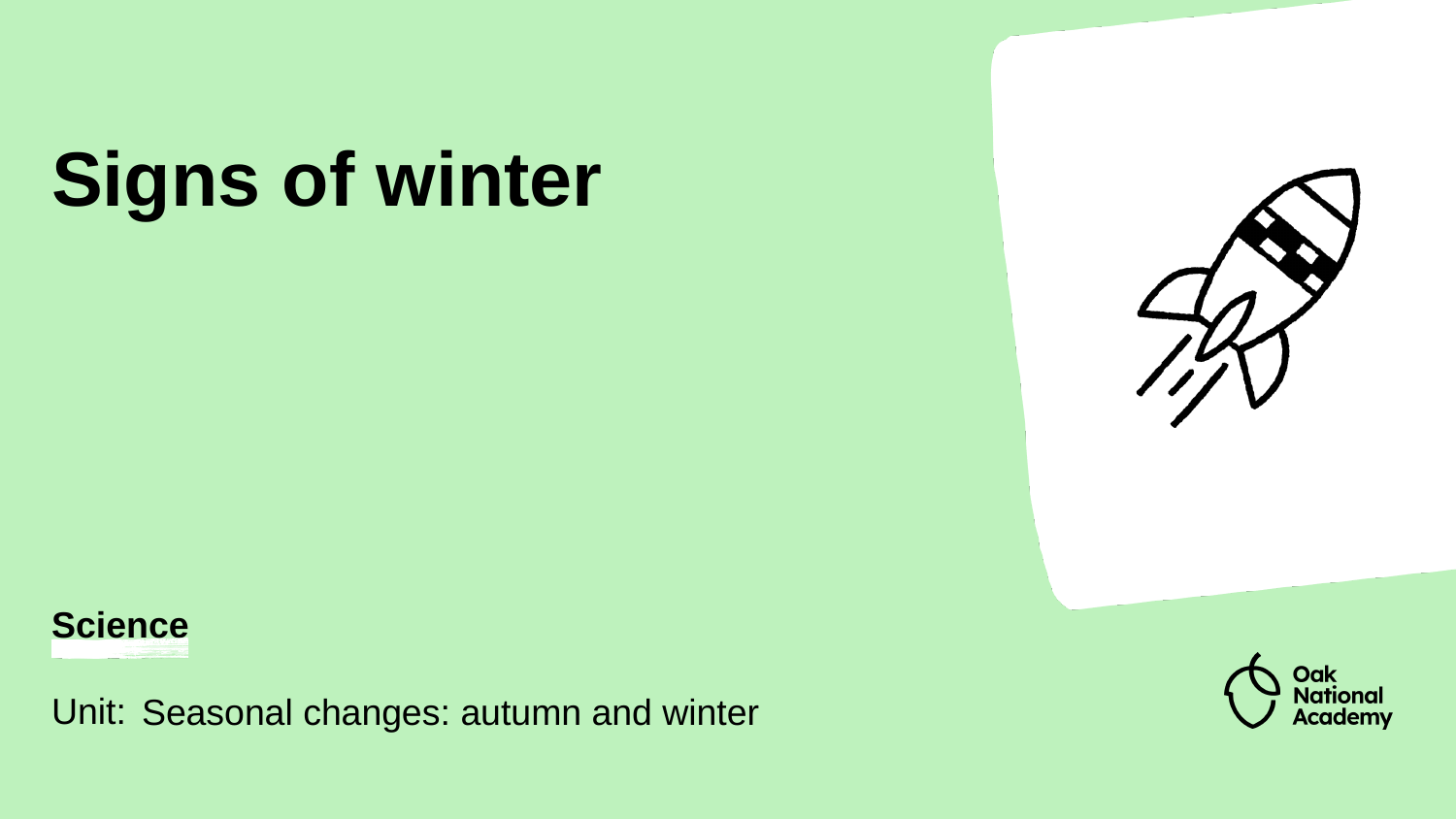

# Signs of winter
Seasonal changes: autumn and winter